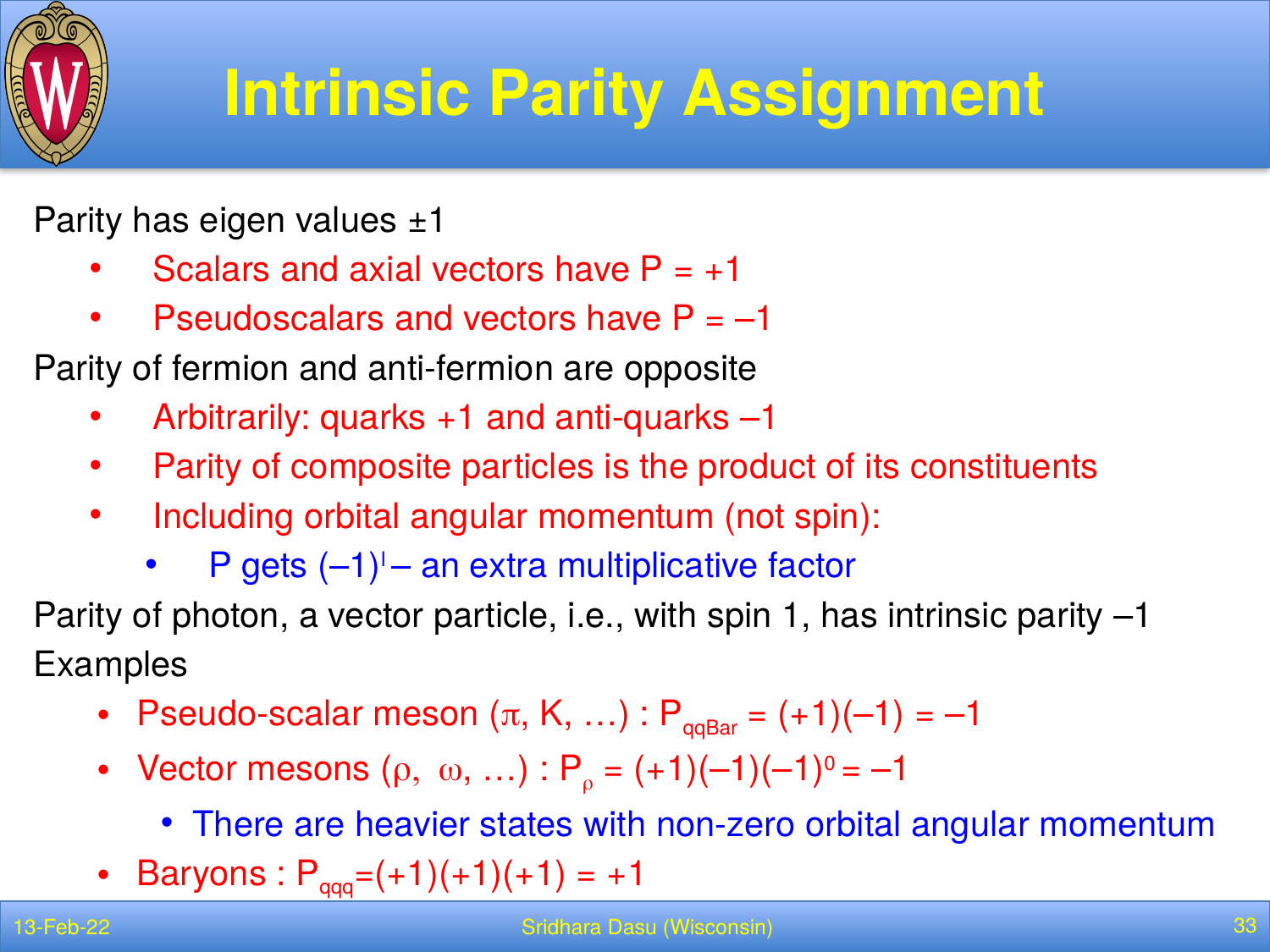

# Intrinsic Parity Assignment
Parity has eigen values ±1
Scalars and axial vectors have P = +1
Pseudoscalars and vectors have P = –1
Parity of fermion and anti-fermion are opposite
Arbitrarily: quarks +1 and anti-quarks –1
Parity of composite particles is the product of its constituents
Including orbital angular momentum (not spin):
P gets (–1)l – an extra multiplicative factor
Parity of photon, a vector particle, i.e., with spin 1, has intrinsic parity –1
Examples
Pseudo-scalar meson (π, K, …) : PqqBar = (+1)(–1) = –1
Vector mesons (ρ, ω, …) : Pρ = (+1)(–1)(–1)0 = –1
There are heavier states with non-zero orbital angular momentum
Baryons : Pqqq=(+1)(+1)(+1) = +1
13-Feb-22
Sridhara Dasu (Wisconsin)
33